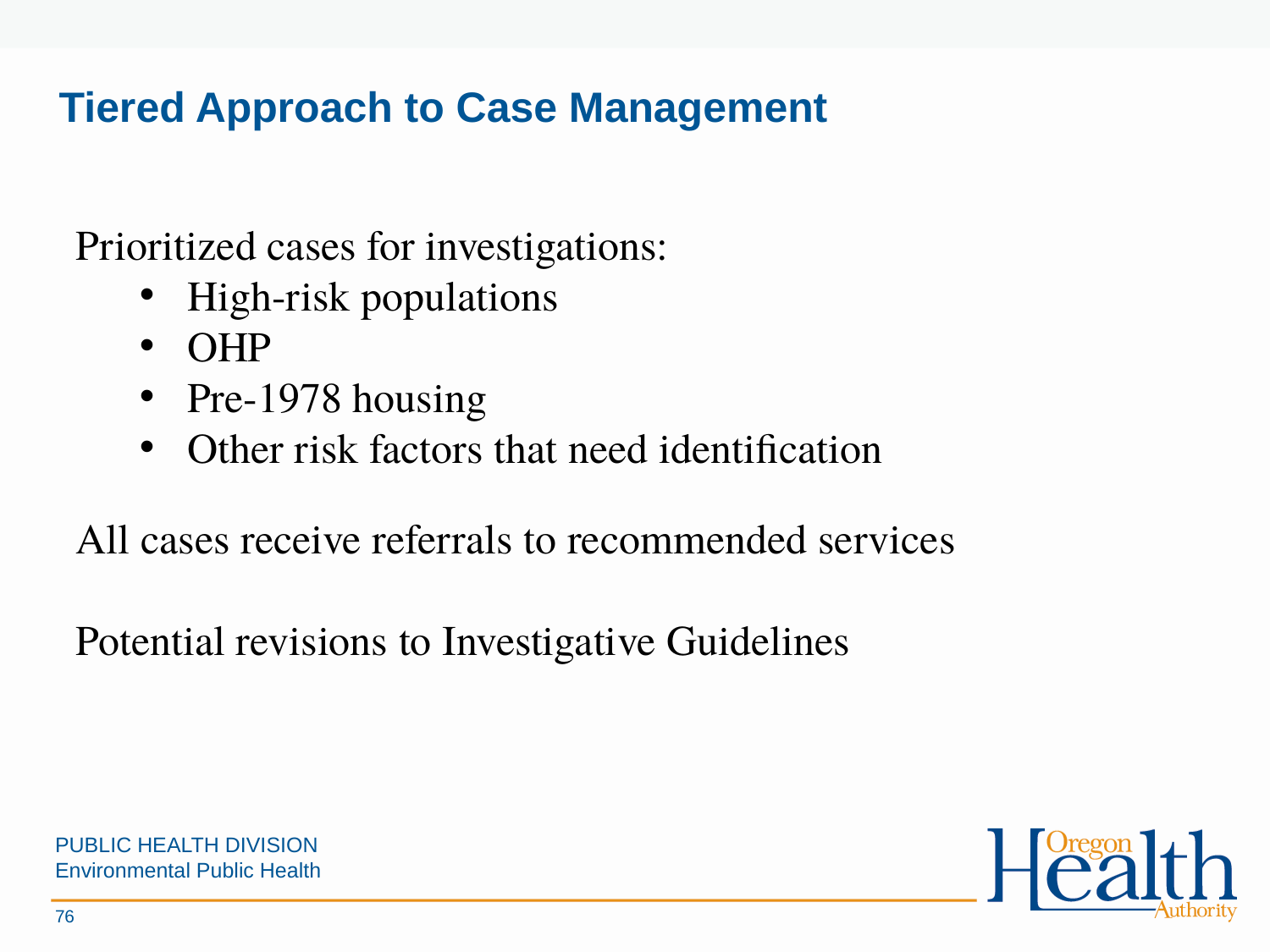

Tiered Approach to Case Management
Prioritized cases for investigations:
High-risk populations
OHP
Pre-1978 housing
Other risk factors that need identification
All cases receive referrals to recommended services

Potential revisions to Investigative Guidelines
PUBLIC HEALTH DIVISION
Environmental Public Health

76